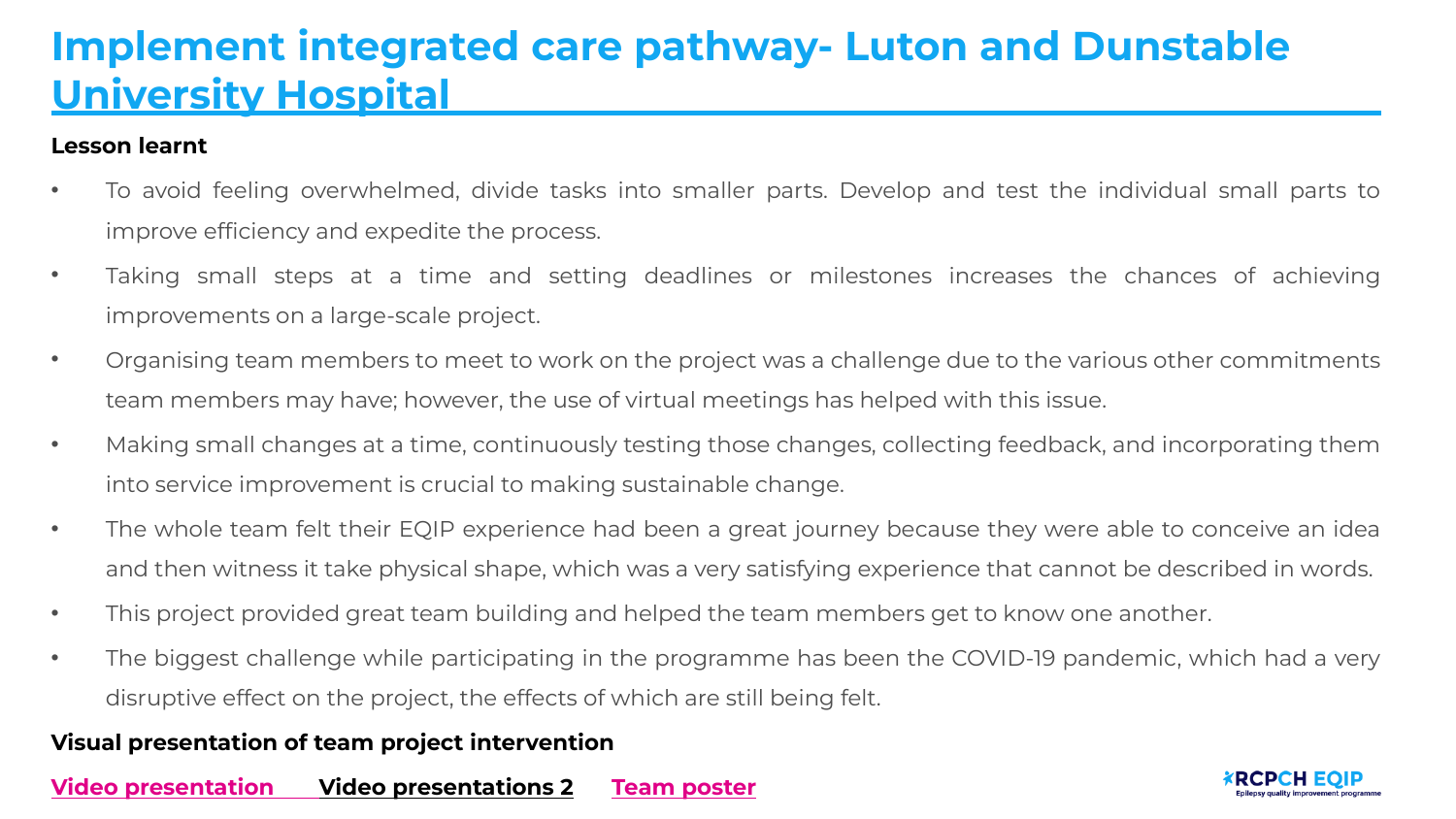

# Implement integrated care pathway- Luton and Dunstable University Hospital
Lesson learnt
To avoid feeling overwhelmed, divide tasks into smaller parts. Develop and test the individual small parts to improve efficiency and expedite the process.
Taking small steps at a time and setting deadlines or milestones increases the chances of achieving improvements on a large-scale project.
Organising team members to meet to work on the project was a challenge due to the various other commitments team members may have; however, the use of virtual meetings has helped with this issue.
Making small changes at a time, continuously testing those changes, collecting feedback, and incorporating them into service improvement is crucial to making sustainable change.
The whole team felt their EQIP experience had been a great journey because they were able to conceive an idea and then witness it take physical shape, which was a very satisfying experience that cannot be described in words.
This project provided great team building and helped the team members get to know one another.
The biggest challenge while participating in the programme has been the COVID-19 pandemic, which had a very disruptive effect on the project, the effects of which are still being felt.
Visual presentation of team project intervention
Video presentation       Video presentations 2      Team poster